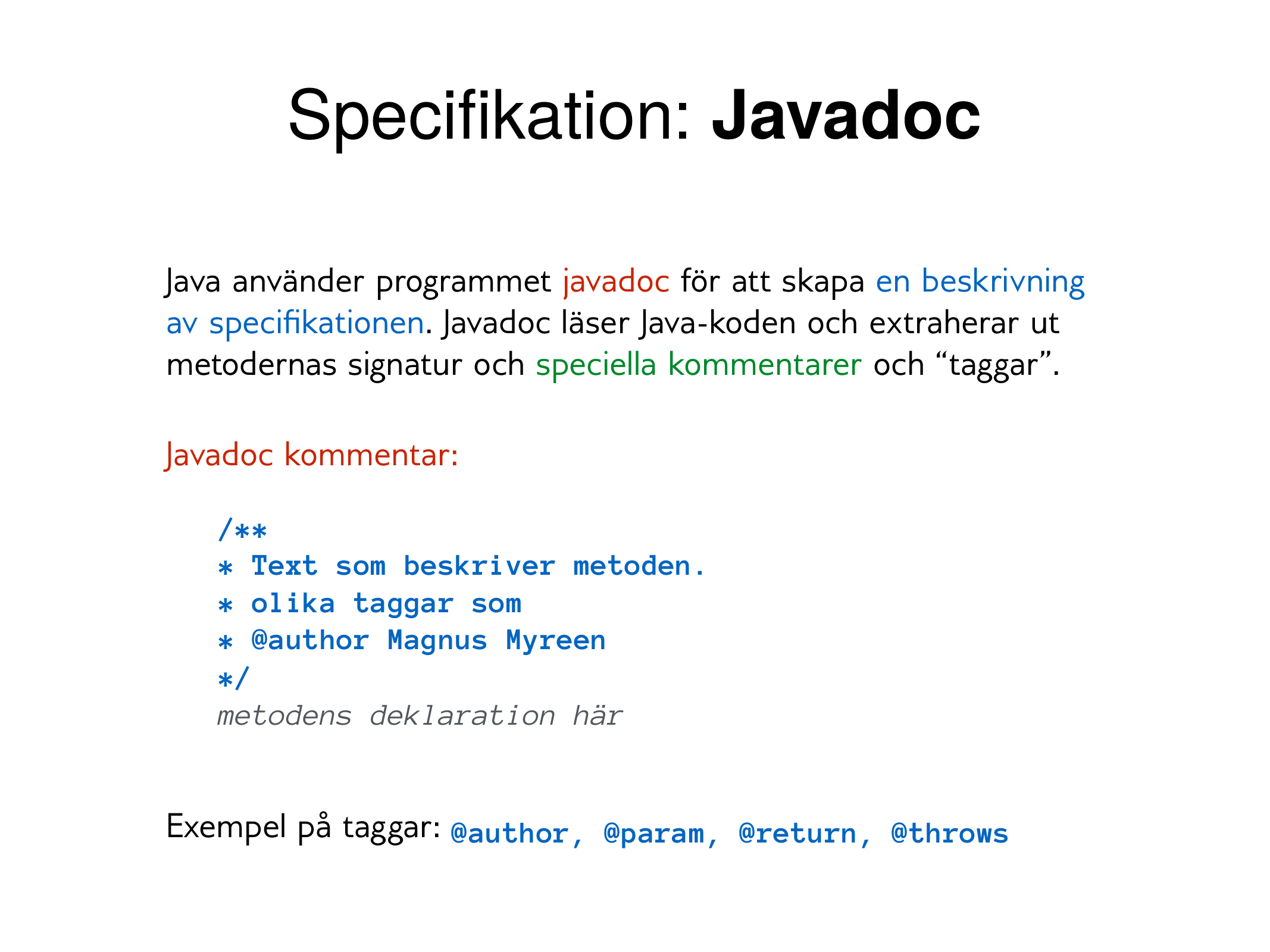

Specifikation: Javadoc
Java använder programmet javadoc för att skapa en beskrivning av specifikationen. Javadoc läser Java-koden och extraherar ut metodernas signatur och speciella kommentarer och “taggar”.
Javadoc kommentar:
/**
* Text som beskriver metoden.
* olika taggar som
* @author Magnus Myreen
*/
metodens deklaration här
Exempel på taggar:
@author, @param, @return, @throws